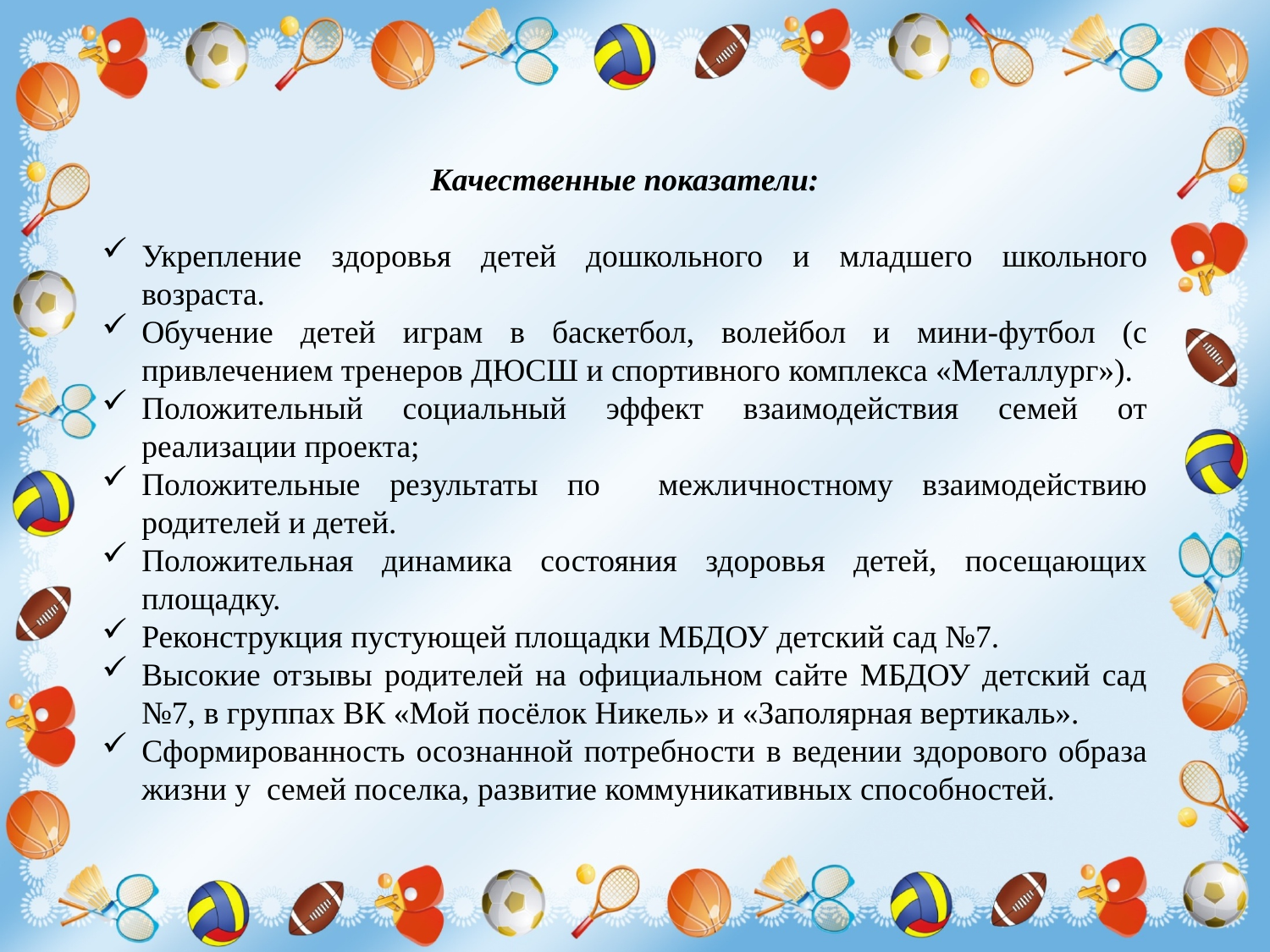

Качественные показатели:

Укрепление здоровья детей дошкольного и младшего школьного возраста.
Обучение детей играм в баскетбол, волейбол и мини-футбол (с привлечением тренеров ДЮСШ и спортивного комплекса «Металлург»).
Положительный социальный эффект взаимодействия семей от реализации проекта;
Положительные результаты по  межличностному взаимодействию родителей и детей.
Положительная динамика состояния здоровья детей, посещающих площадку.
Реконструкция пустующей площадки МБДОУ детский сад №7.
Высокие отзывы родителей на официальном сайте МБДОУ детский сад №7, в группах ВК «Мой посёлок Никель» и «Заполярная вертикаль».
Сформированность осознанной потребности в ведении здорового образа жизни у  семей поселка, развитие коммуникативных способностей.